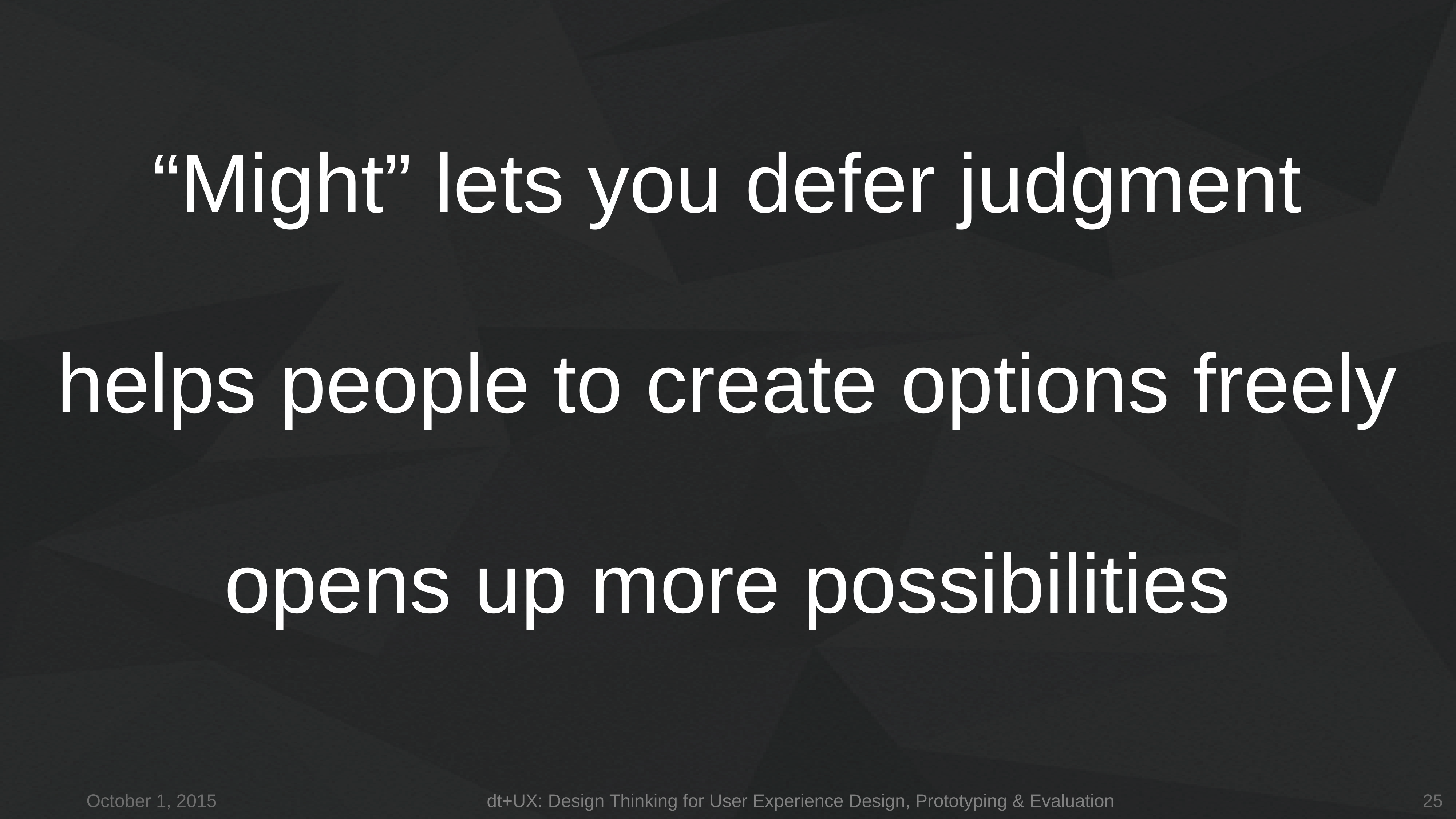

“Might” lets you defer judgment

helps people to create options freely

opens up more possibilities
October 1, 2015
dt+UX: Design Thinking for User Experience Design, Prototyping & Evaluation
25